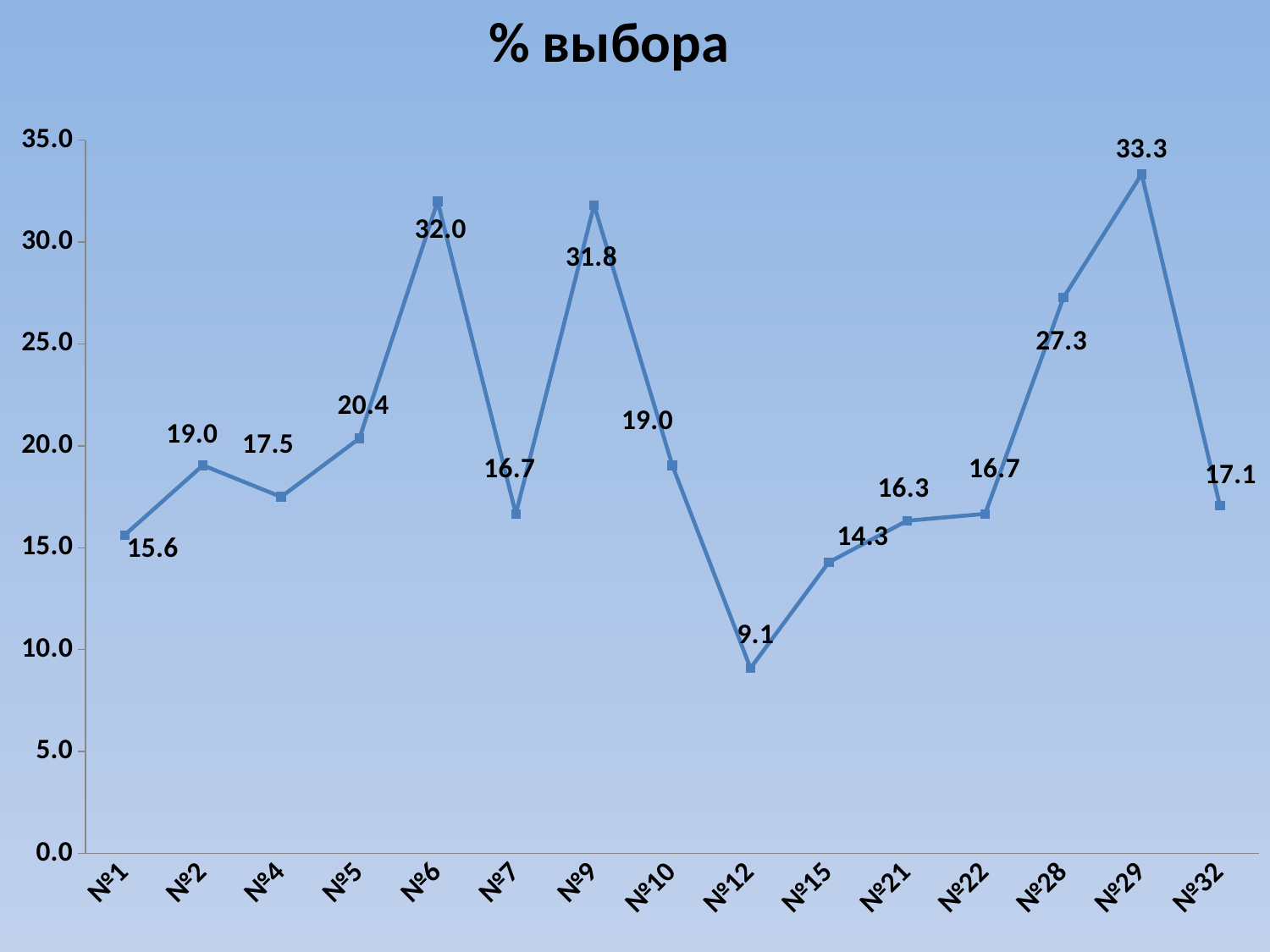

% выбора

### Chart

| Category |  |
|---|---|
| №1 | 15.625 |
| №2 | 19.047619047619026 |
| №4 | 17.5 |
| №5 | 20.37037037037035 |
| №6 | 32.0 |
| №7 | 16.666666666666664 |
| №9 | 31.818181818181817 |
| №10 | 19.047619047619026 |
| №12 | 9.0909090909091 |
| №15 | 14.285714285714286 |
| №21 | 16.326530612244888 |
| №22 | 16.666666666666664 |
| №28 | 27.272727272727202 |
| №29 | 33.33333333333333 |
| №32 | 17.073170731707297 |